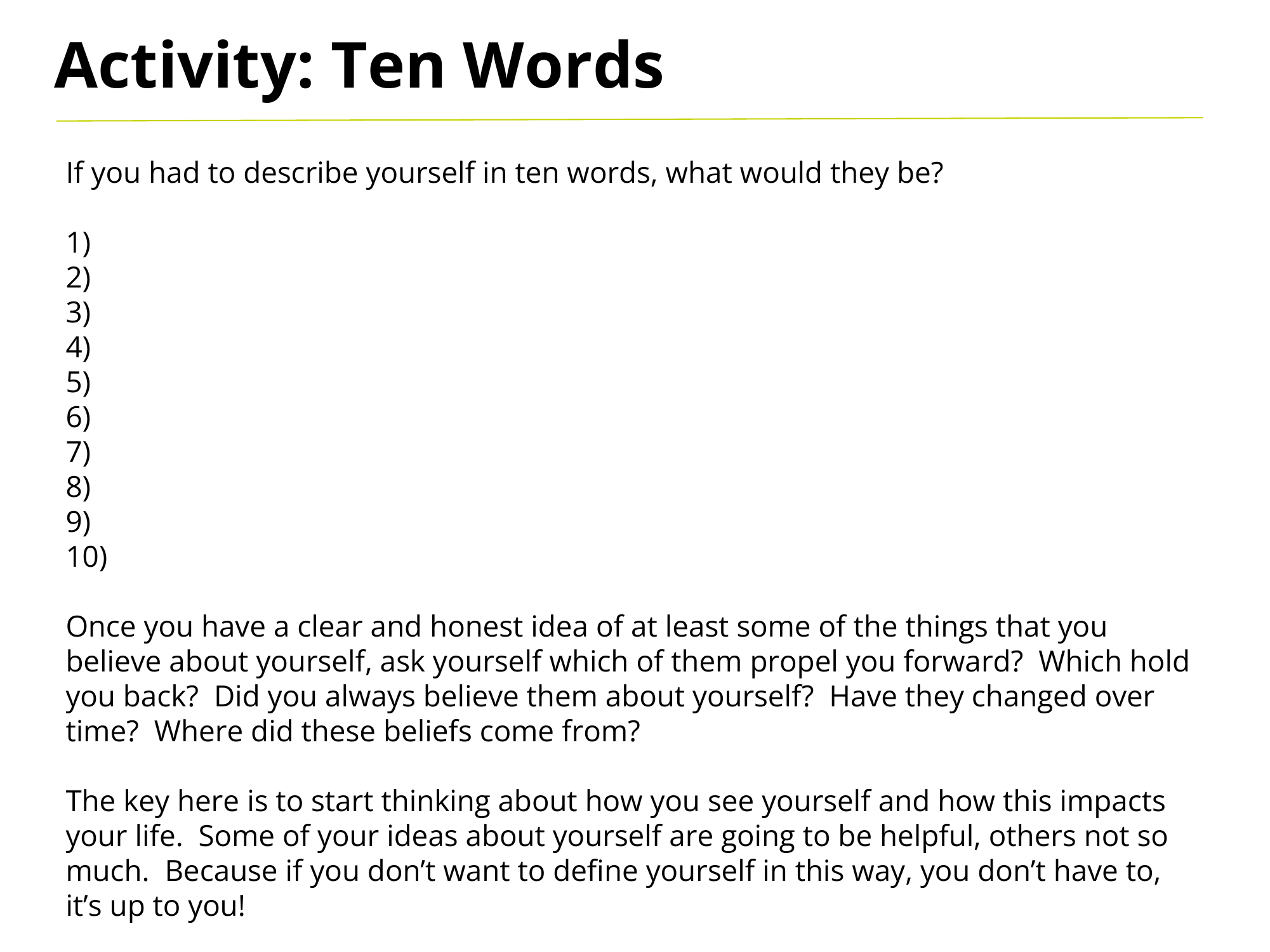

Activity: Ten Words

If you had to describe yourself in ten words, what would they be?

1)
2)
3)
4)
5)
6)
7)
8)
9)
10)

Once you have a clear and honest idea of at least some of the things that you believe about yourself, ask yourself which of them propel you forward?  Which hold you back?  Did you always believe them about yourself?  Have they changed over time?  Where did these beliefs come from?

The key here is to start thinking about how you see yourself and how this impacts your life.  Some of your ideas about yourself are going to be helpful, others not so much.  Because if you don’t want to define yourself in this way, you don’t have to, it’s up to you!